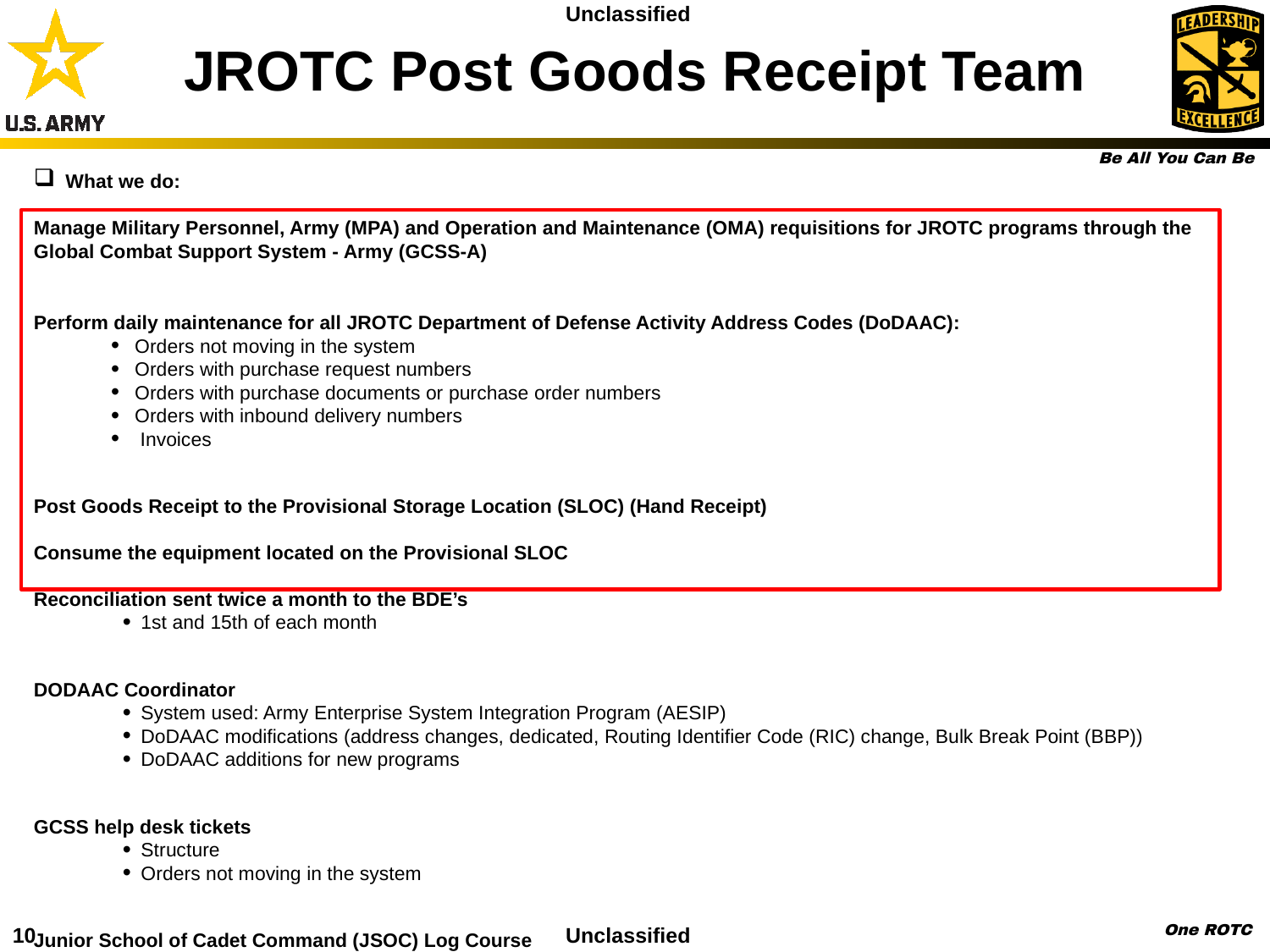

# JROTC Post Goods Receipt Team
What we do:

Manage Military Personnel, Army (MPA) and Operation and Maintenance (OMA) requisitions for JROTC programs through the Global Combat Support System - Army (GCSS-A)

Perform daily maintenance for all JROTC Department of Defense Activity Address Codes (DoDAAC):
Orders not moving in the system
Orders with purchase request numbers
Orders with purchase documents or purchase order numbers
Orders with inbound delivery numbers
 Invoices

Post Goods Receipt to the Provisional Storage Location (SLOC) (Hand Receipt)

Consume the equipment located on the Provisional SLOC

Reconciliation sent twice a month to the BDE’s
1st and 15th of each month

DODAAC Coordinator
System used: Army Enterprise System Integration Program (AESIP)
DoDAAC modifications (address changes, dedicated, Routing Identifier Code (RIC) change, Bulk Break Point (BBP))
DoDAAC additions for new programs

GCSS help desk tickets
Structure
Orders not moving in the system

Junior School of Cadet Command (JSOC) Log Course

Maintains open communications with G8, DLA, GCSS, LRC’s, BDEs and Instructors